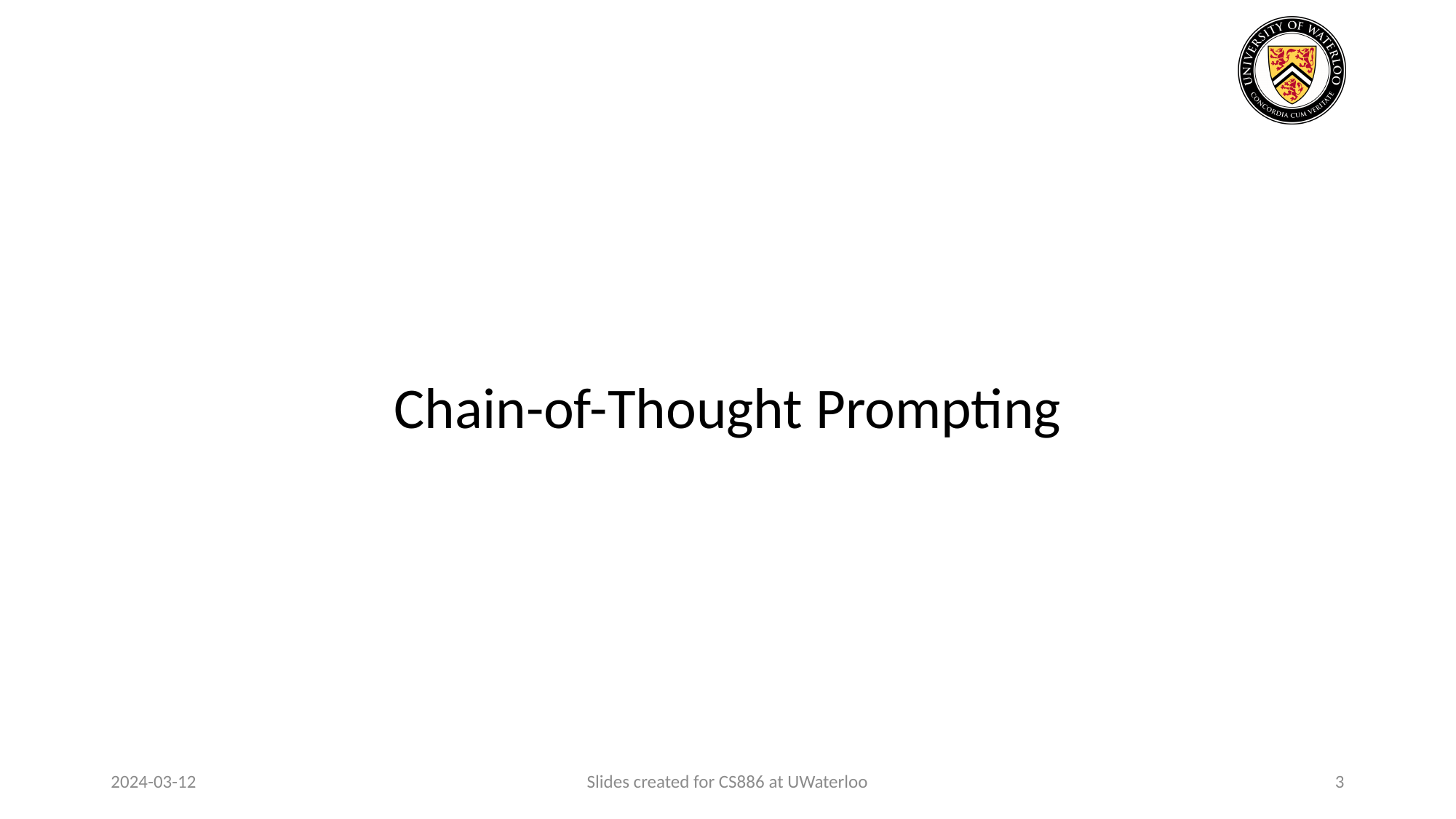

# Chain-of-Thought Prompting
2024-03-12
Slides created for CS886 at UWaterloo
3